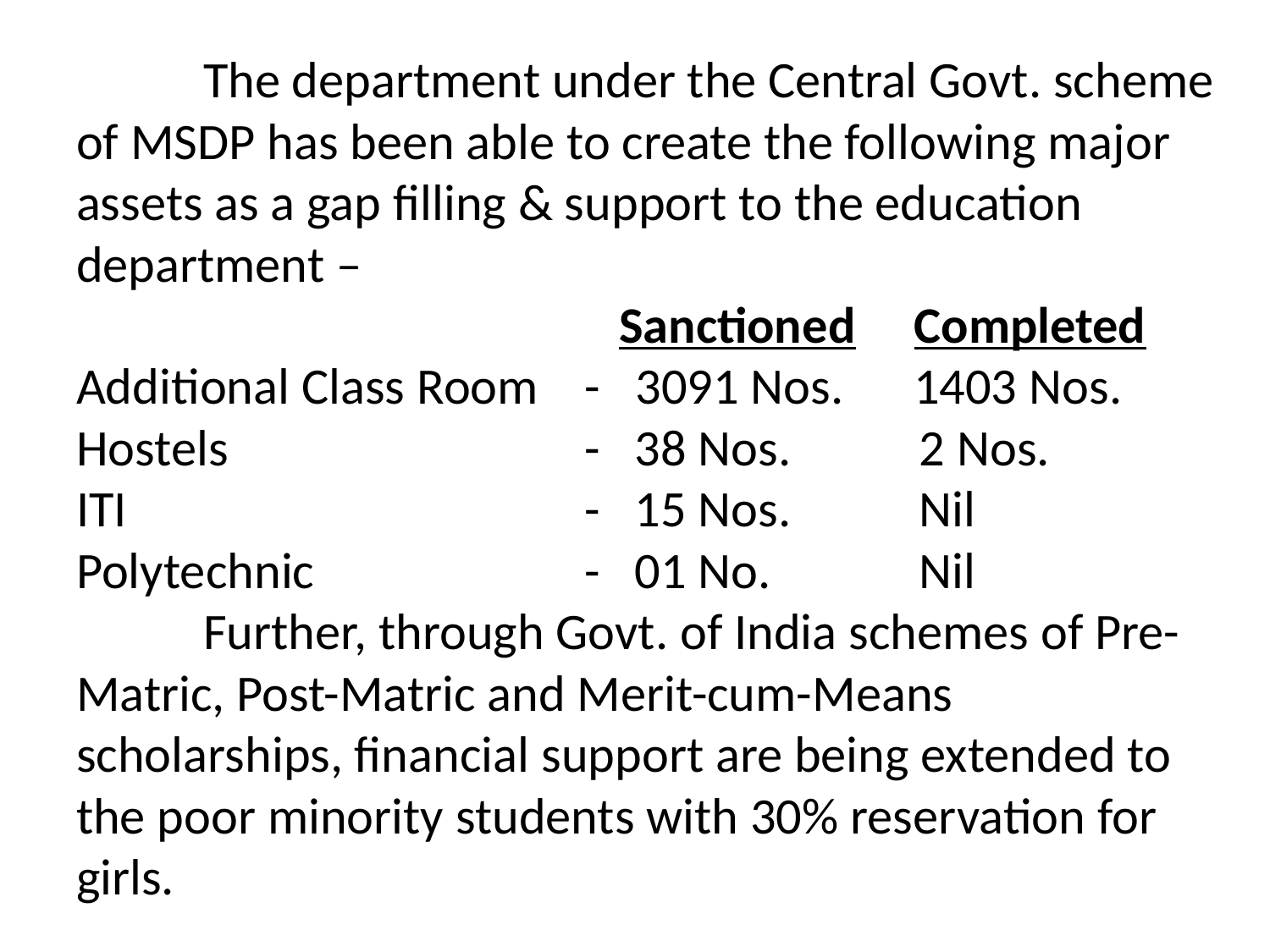

# The department under the Central Govt. scheme of MSDP has been able to create the following major assets as a gap filling & support to the education department – Sanctioned     Completed Additional Class Room    -   3091 Nos.      1403 Nos. Hostels 			-   38 Nos.	       2 Nos. ITI				-   15 Nos.	       Nil Polytechnic	 	     	-   01 No.	       Nil Further, through Govt. of India schemes of Pre-Matric, Post-Matric and Merit-cum-Means scholarships, financial support are being extended to the poor minority students with 30% reservation for girls.